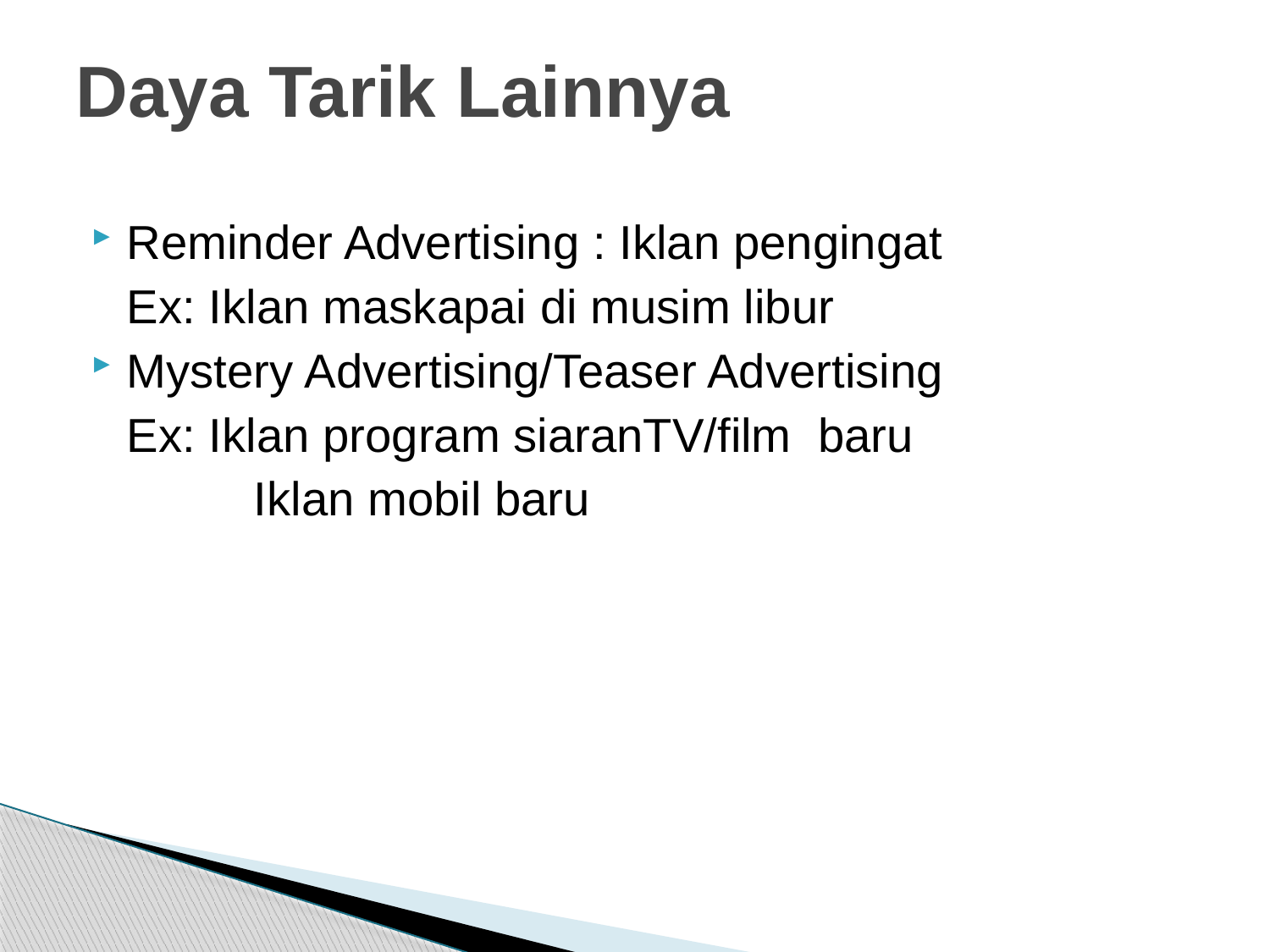

# Daya Tarik Lainnya
Reminder Advertising : Iklan pengingat
	Ex: Iklan maskapai di musim libur
Mystery Advertising/Teaser Advertising
	Ex: Iklan program siaranTV/film  baru
		Iklan mobil baru